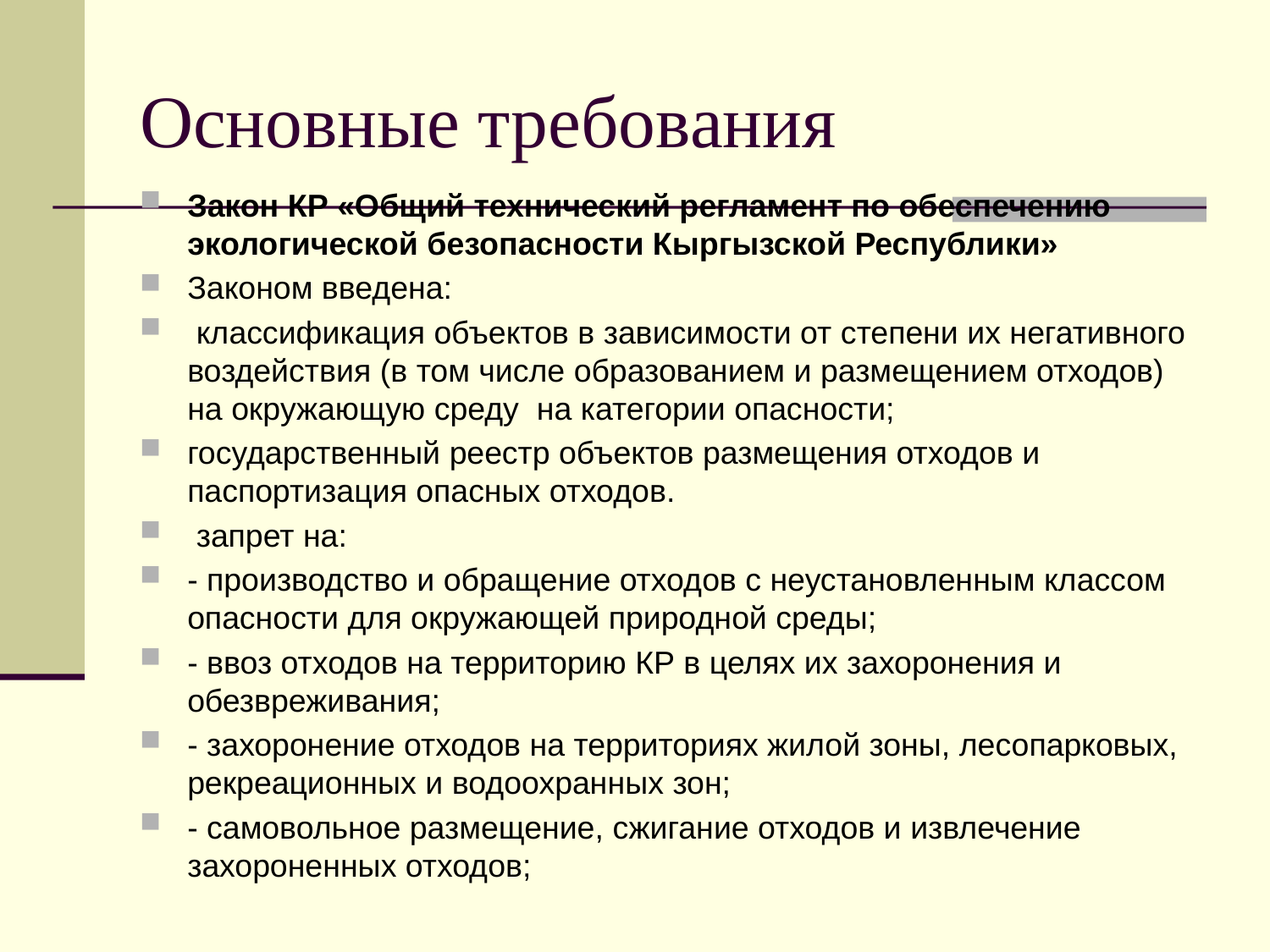

# Основные требования
Закон КР «Общий технический регламент по обеспечению экологической безопасности Кыргызской Республики»
Законом введена:
 классификация объектов в зависимости от степени их негативного воздействия (в том числе образованием и размещением отходов) на окружающую среду  на категории опасности;
государственный реестр объектов размещения отходов и  паспортизация опасных отходов.
 запрет на:
- производство и обращение отходов с неустановленным классом опасности для окружающей природной среды;
- ввоз отходов на территорию КР в целях их захоронения и обезвреживания;
- захоронение отходов на территориях жилой зоны, лесопарковых,  рекреационных и водоохранных зон;
- самовольное размещение, сжигание отходов и извлечение захороненных отходов;